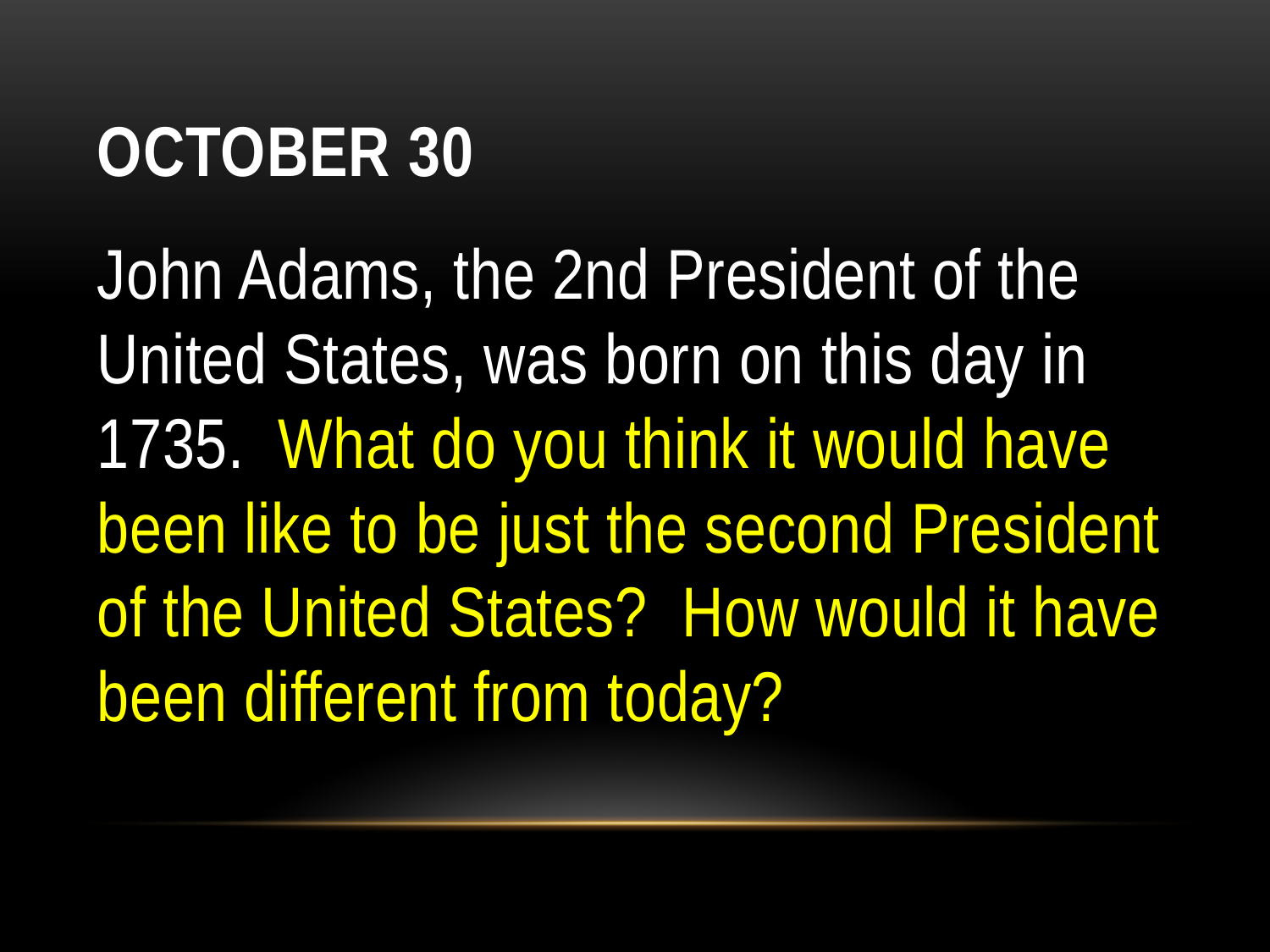

# October 30
John Adams, the 2nd President of the United States, was born on this day in 1735.  What do you think it would have been like to be just the second President of the United States?  How would it have been different from today?